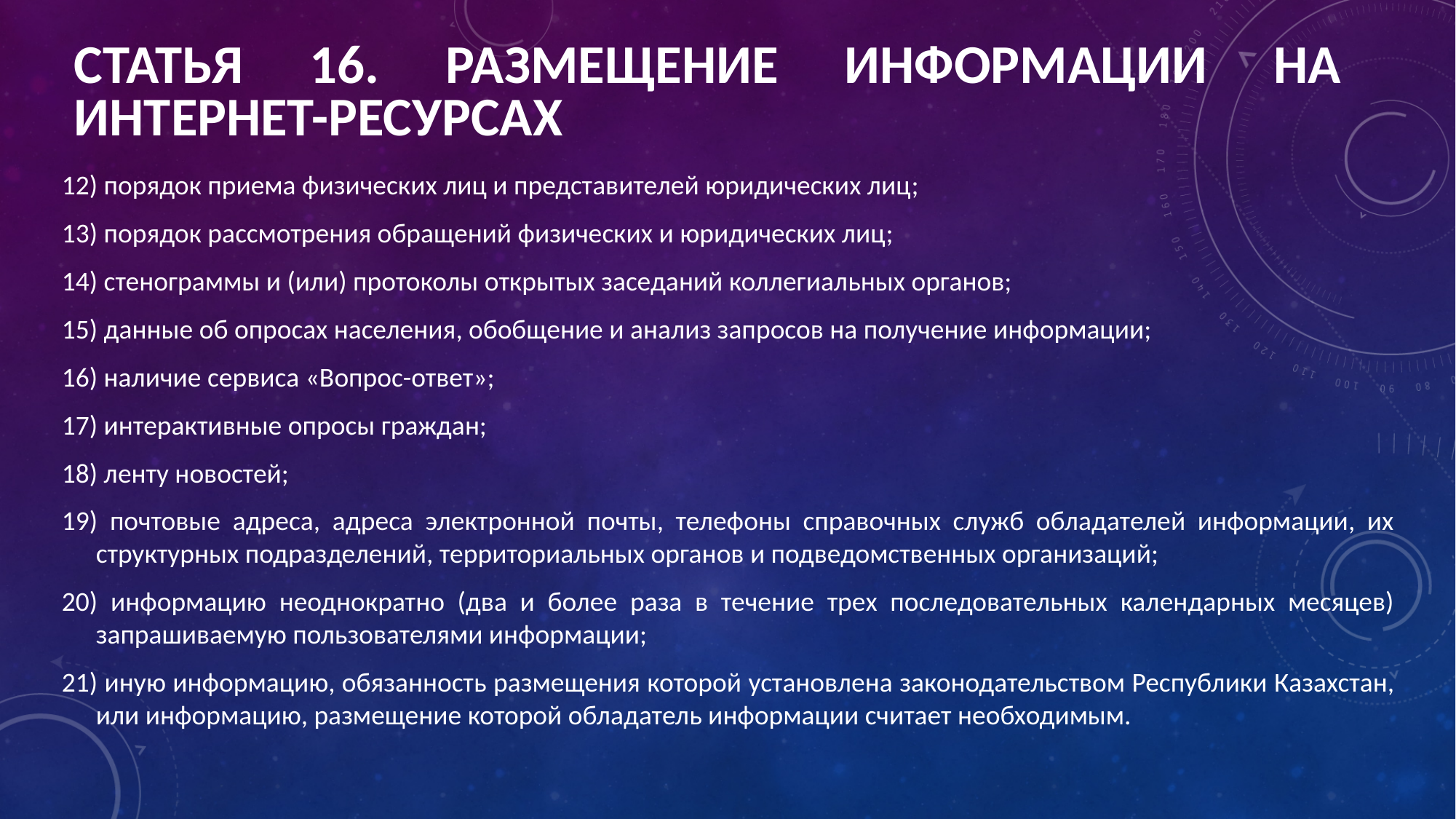

# Статья 16. Размещение информации на интернет-ресурсах
12) порядок приема физических лиц и представителей юридических лиц;
13) порядок рассмотрения обращений физических и юридических лиц;
14) стенограммы и (или) протоколы открытых заседаний коллегиальных органов;
15) данные об опросах населения, обобщение и анализ запросов на получение информации;
16) наличие сервиса «Вопрос-ответ»;
17) интерактивные опросы граждан;
18) ленту новостей;
19) почтовые адреса, адреса электронной почты, телефоны справочных служб обладателей информации, их структурных подразделений, территориальных органов и подведомственных организаций;
20) информацию неоднократно (два и более раза в течение трех последовательных календарных месяцев) запрашиваемую пользователями информации;
21) иную информацию, обязанность размещения которой установлена законодательством Республики Казахстан, или информацию, размещение которой обладатель информации считает необходимым.